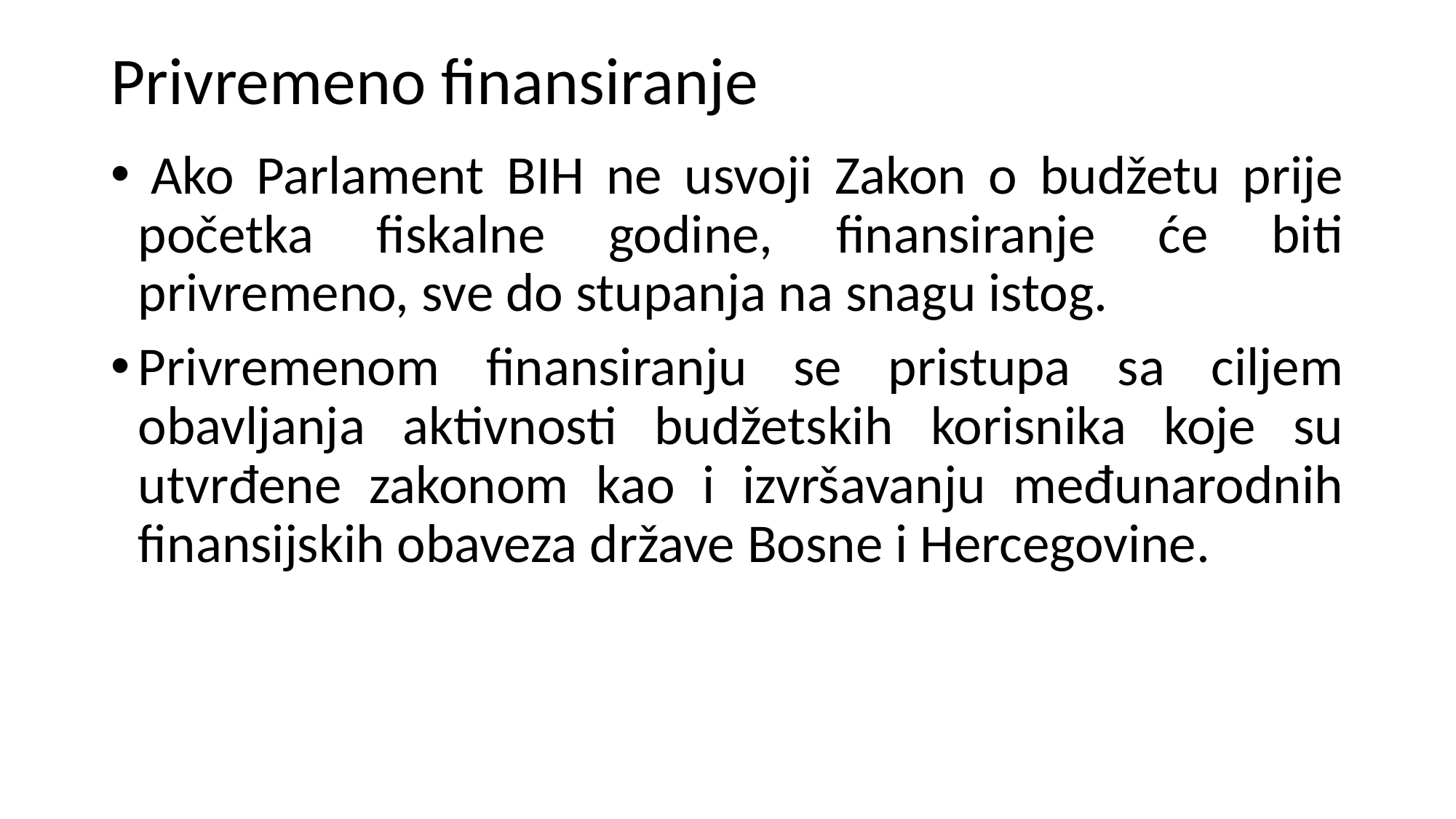

# Privremeno finansiranje
 Ako Parlament BIH ne usvoji Zakon o budžetu prije početka fiskalne godine, finansiranje će biti privremeno, sve do stupanja na snagu istog.
Privremenom finansiranju se pristupa sa ciljem obavljanja aktivnosti budžetskih korisnika koje su utvrđene zakonom kao i izvršavanju međunarodnih finansijskih obaveza države Bosne i Hercegovine.